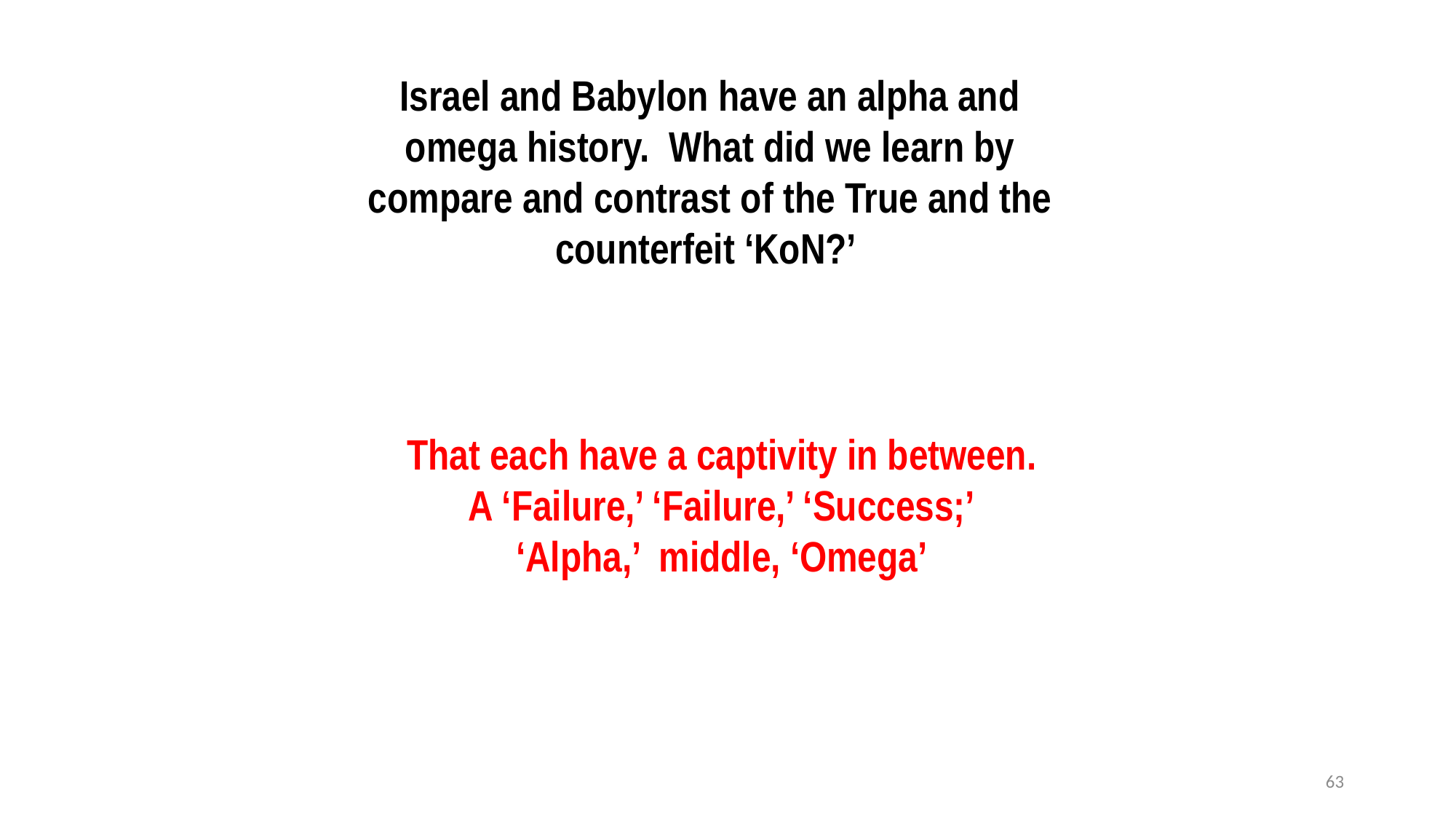

Israel and Babylon have an alpha and omega history.  What did we learn by compare and contrast of the True and the counterfeit ‘KoN?’

That each have a captivity in between.
A ‘Failure,’ ‘Failure,’ ‘Success;’
‘Alpha,’  middle, ‘Omega’
63